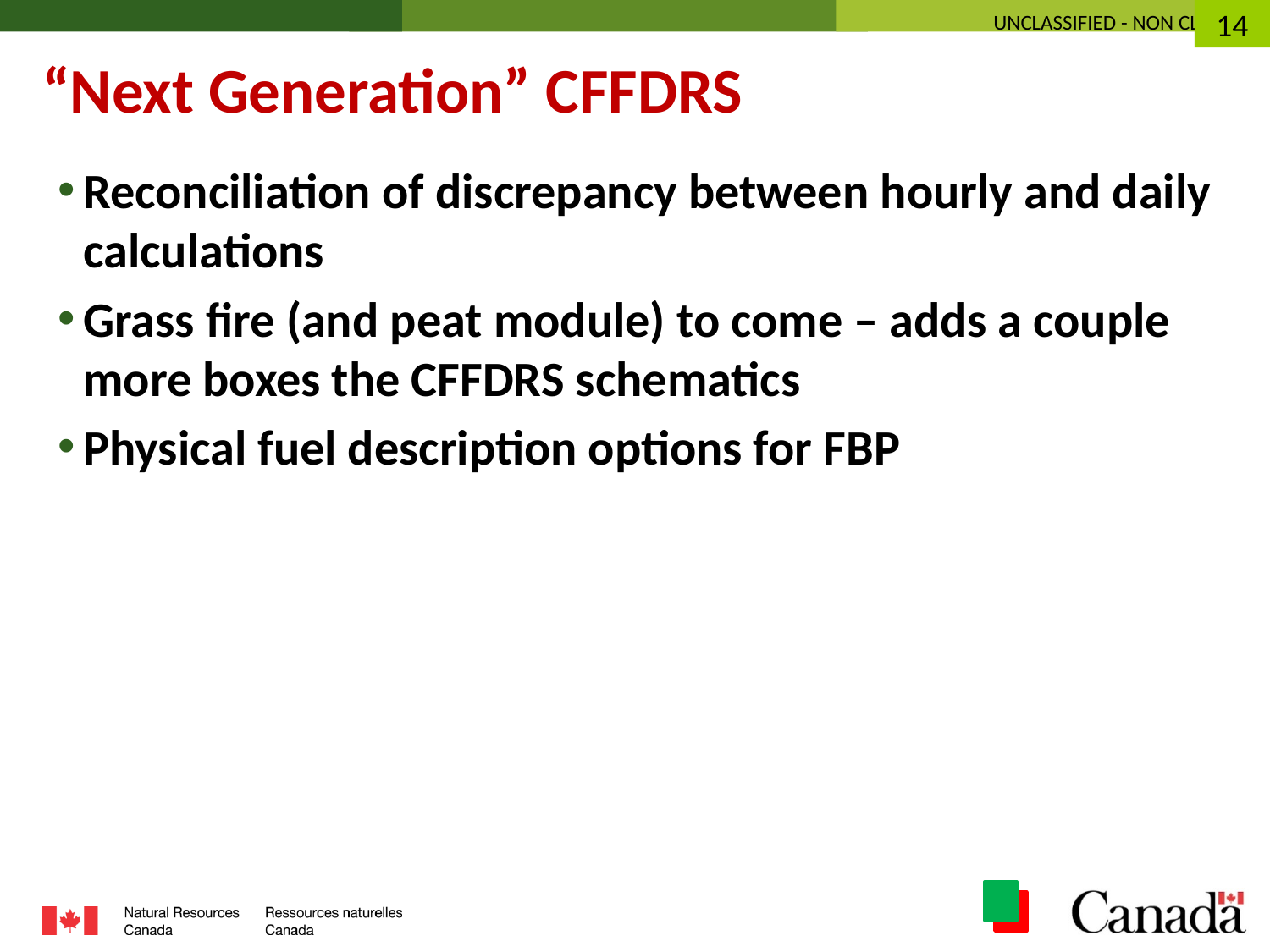

14
“Next Generation” CFFDRS
Reconciliation of discrepancy between hourly and daily calculations
Grass fire (and peat module) to come – adds a couple more boxes the CFFDRS schematics
Physical fuel description options for FBP